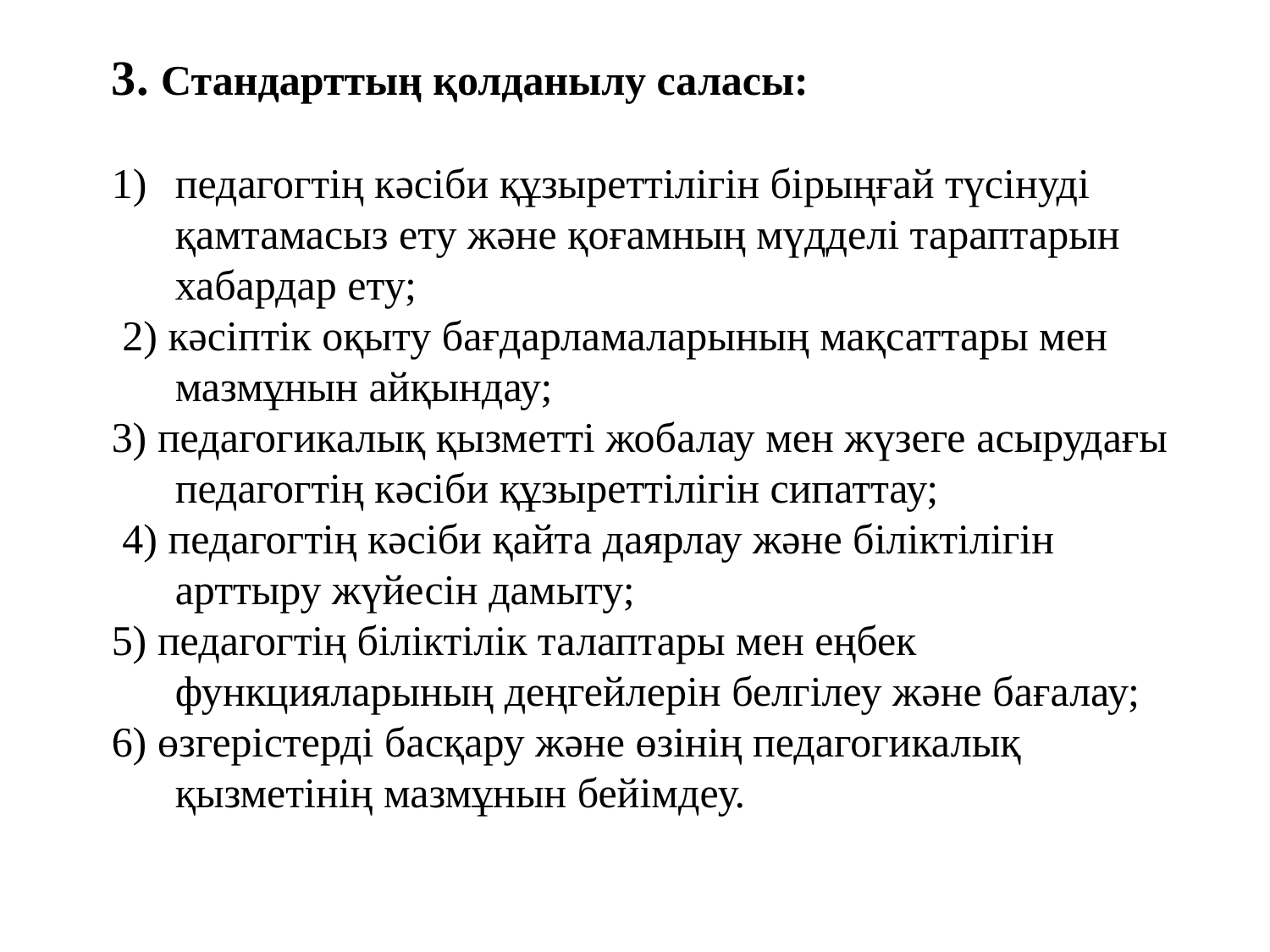

3. Стандарттың қолданылу саласы:

педагогтің кәсіби құзыреттілігін бірыңғай түсінуді қамтамасыз ету және қоғамның мүдделі тараптарын хабардар ету;
 2) кәсіптік оқыту бағдарламаларының мақсаттары мен мазмұнын айқындау;
3) педагогикалық қызметті жобалау мен жүзеге асырудағы педагогтің кәсіби құзыреттілігін сипаттау;
 4) педагогтің кәсіби қайта даярлау және біліктілігін арттыру жүйесін дамыту;
5) педагогтің біліктілік талаптары мен еңбек функцияларының деңгейлерін белгілеу және бағалау;
6) өзгерістерді басқару және өзінің педагогикалық қызметінің мазмұнын бейімдеу.